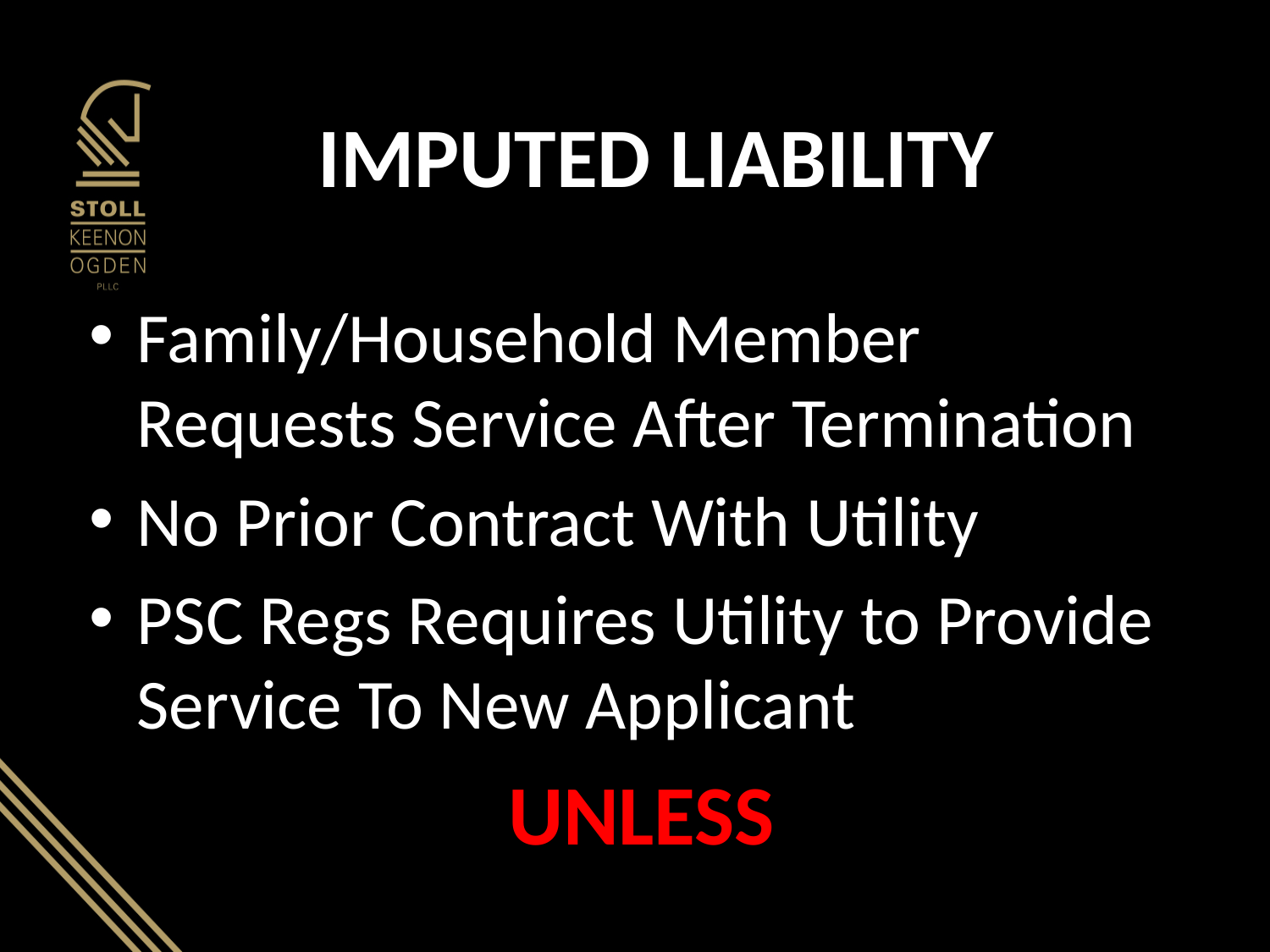

# IMPUTED LIABILITY
Family/Household Member Requests Service After Termination
No Prior Contract With Utility
PSC Regs Requires Utility to Provide Service To New Applicant
UNLESS